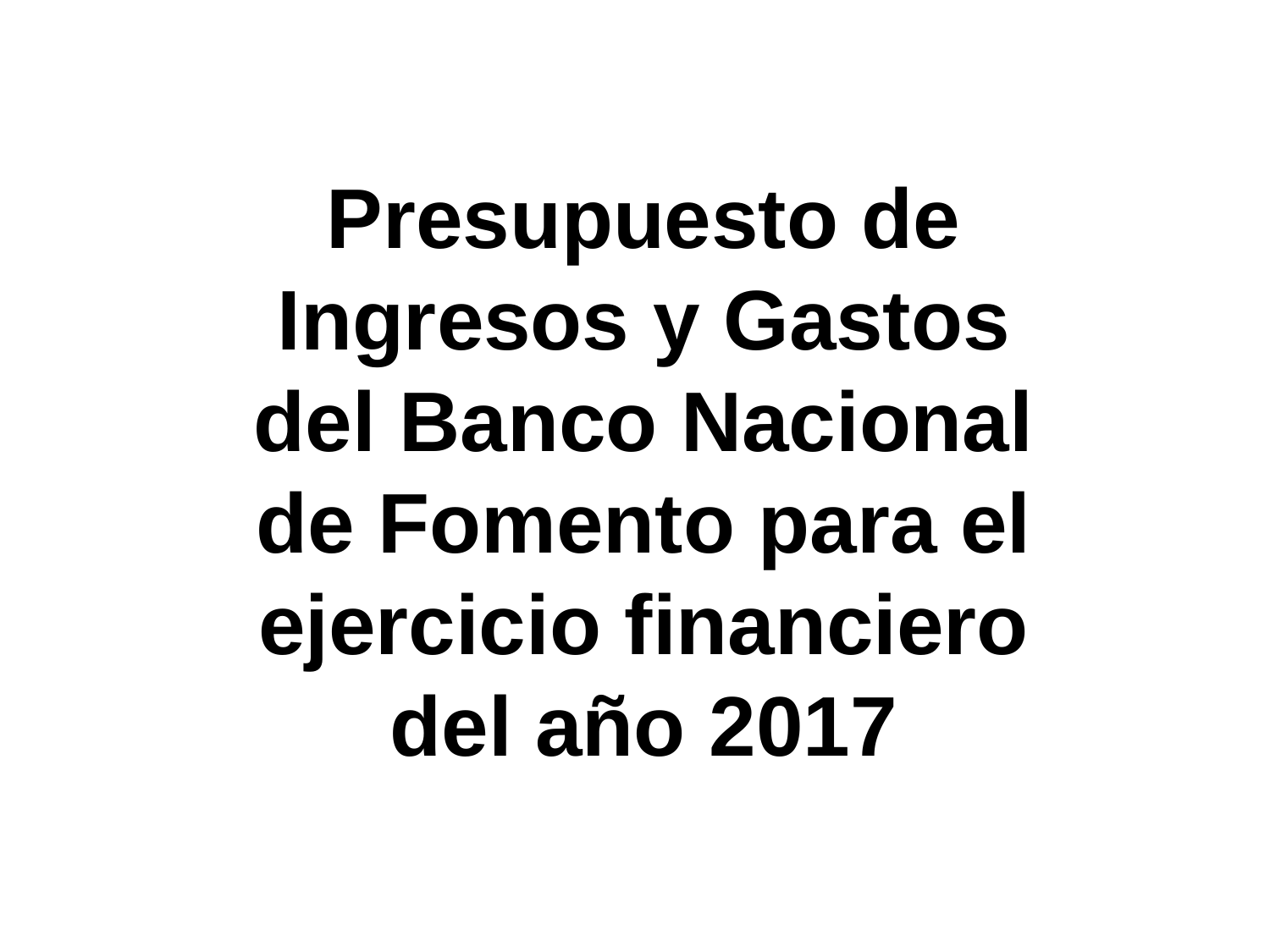

Presupuesto de Ingresos y Gastos del Banco Nacional de Fomento para el ejercicio financiero del año 2017